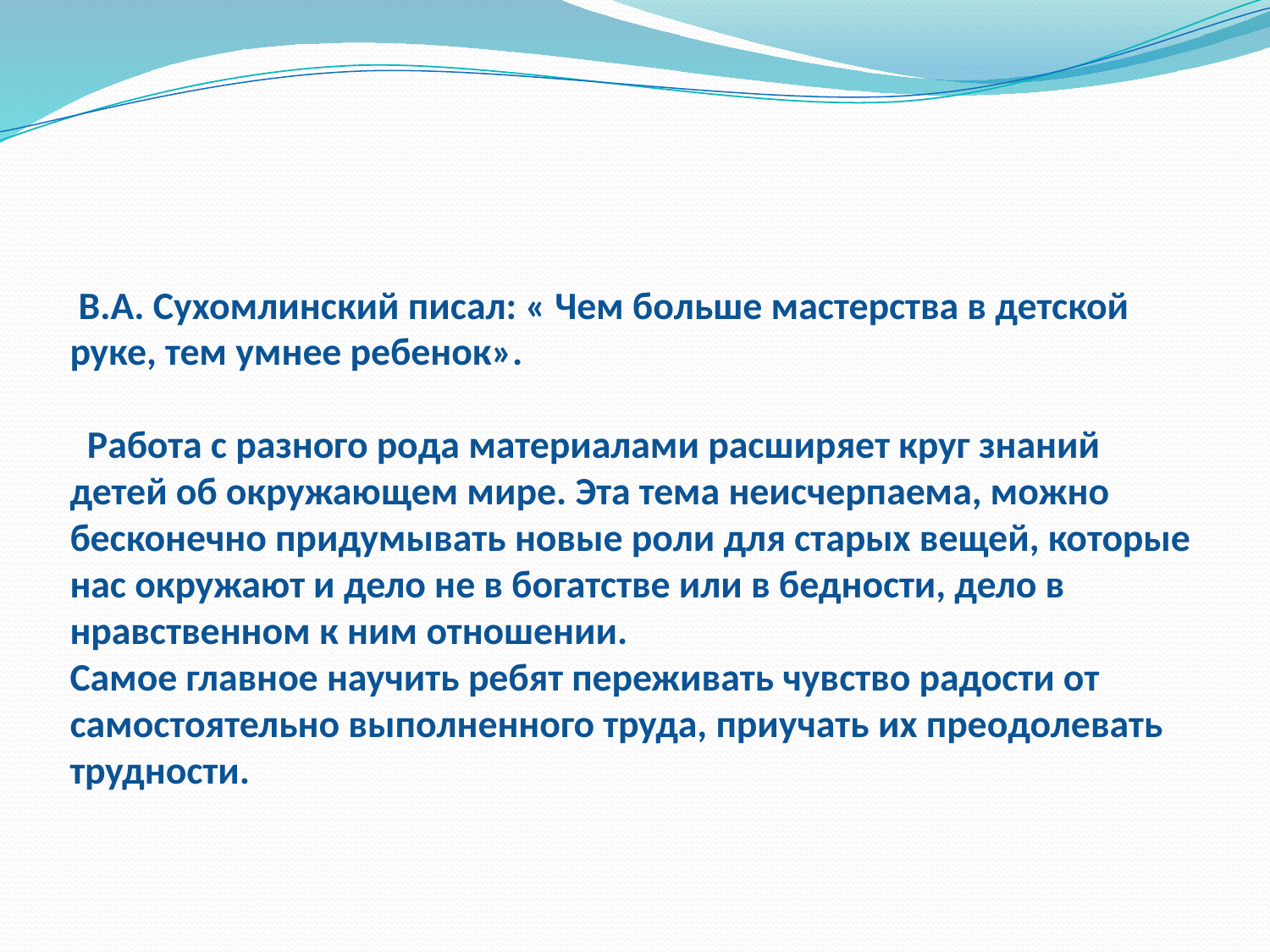

# В.А. Сухомлинский писал: « Чем больше мастерства в детской руке, тем умнее ребенок». Работа с разного рода материалами расширяет круг знаний детей об окружающем мире. Эта тема неисчерпаема, можно бесконечно придумывать новые роли для старых вещей, которые нас окружают и дело не в богатстве или в бедности, дело в нравственном к ним отношении. Самое главное научить ребят переживать чувство радости от самостоятельно выполненного труда, приучать их преодолевать трудности.